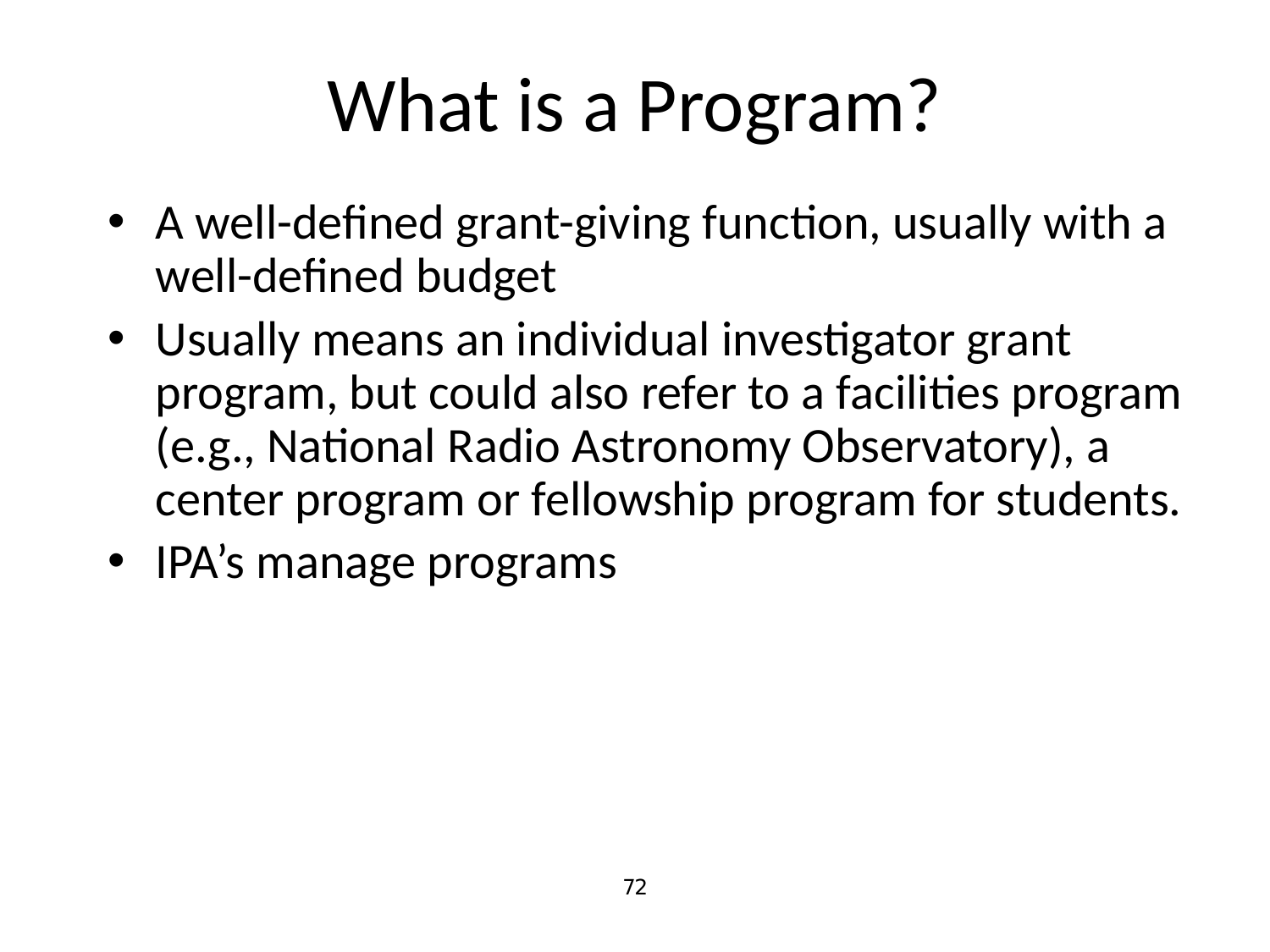

What is a Program?
A well-defined grant-giving function, usually with a well-defined budget
Usually means an individual investigator grant program, but could also refer to a facilities program (e.g., National Radio Astronomy Observatory), a center program or fellowship program for students.
IPA’s manage programs
72